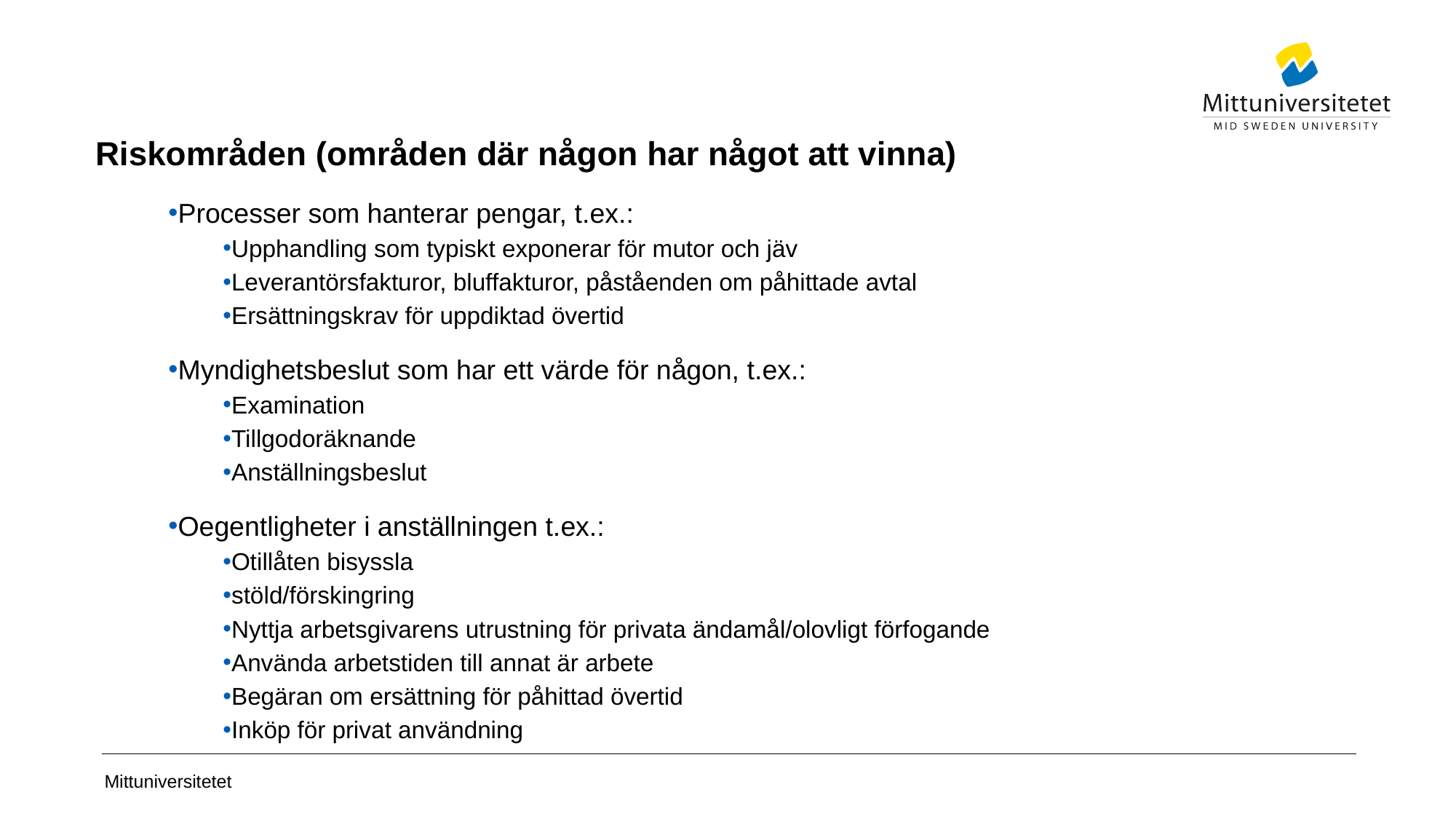

# Riskområden (områden där någon har något att vinna)
Processer som hanterar pengar, t.ex.:
Upphandling som typiskt exponerar för mutor och jäv
Leverantörsfakturor, bluffakturor, påståenden om påhittade avtal
Ersättningskrav för uppdiktad övertid
Myndighetsbeslut som har ett värde för någon, t.ex.:
Examination
Tillgodoräknande
Anställningsbeslut
Oegentligheter i anställningen t.ex.:
Otillåten bisyssla
stöld/förskingring
Nyttja arbetsgivarens utrustning för privata ändamål/olovligt förfogande
Använda arbetstiden till annat är arbete
Begäran om ersättning för påhittad övertid
Inköp för privat användning